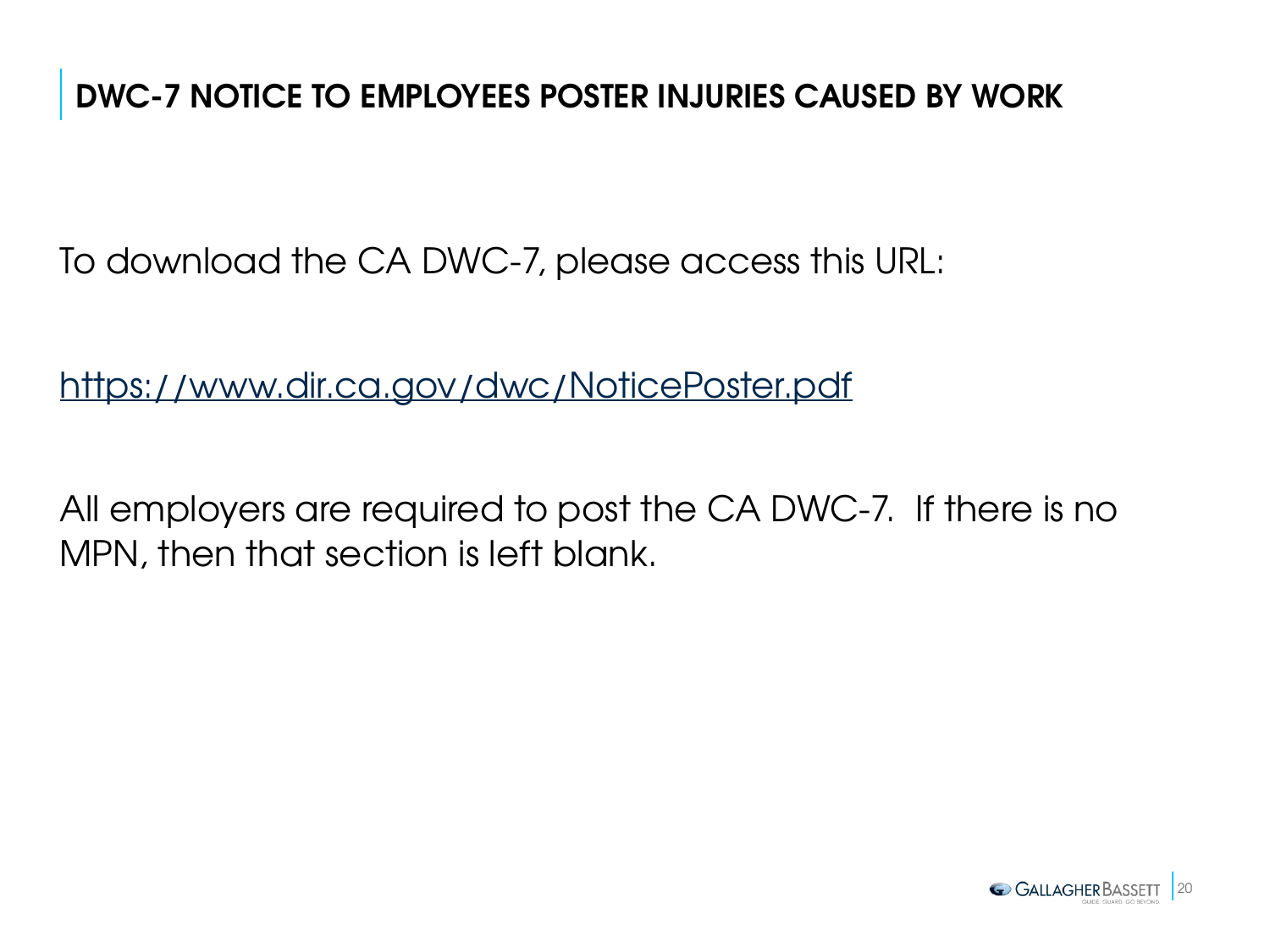

# DWC-7 Notice to Employees Poster Injuries Caused by Work

To download the CA DWC-7, please access this URL:

https://www.dir.ca.gov/dwc/NoticePoster.pdf

All employers are required to post the CA DWC-7.  If there is no MPN, then that section is left blank.
20